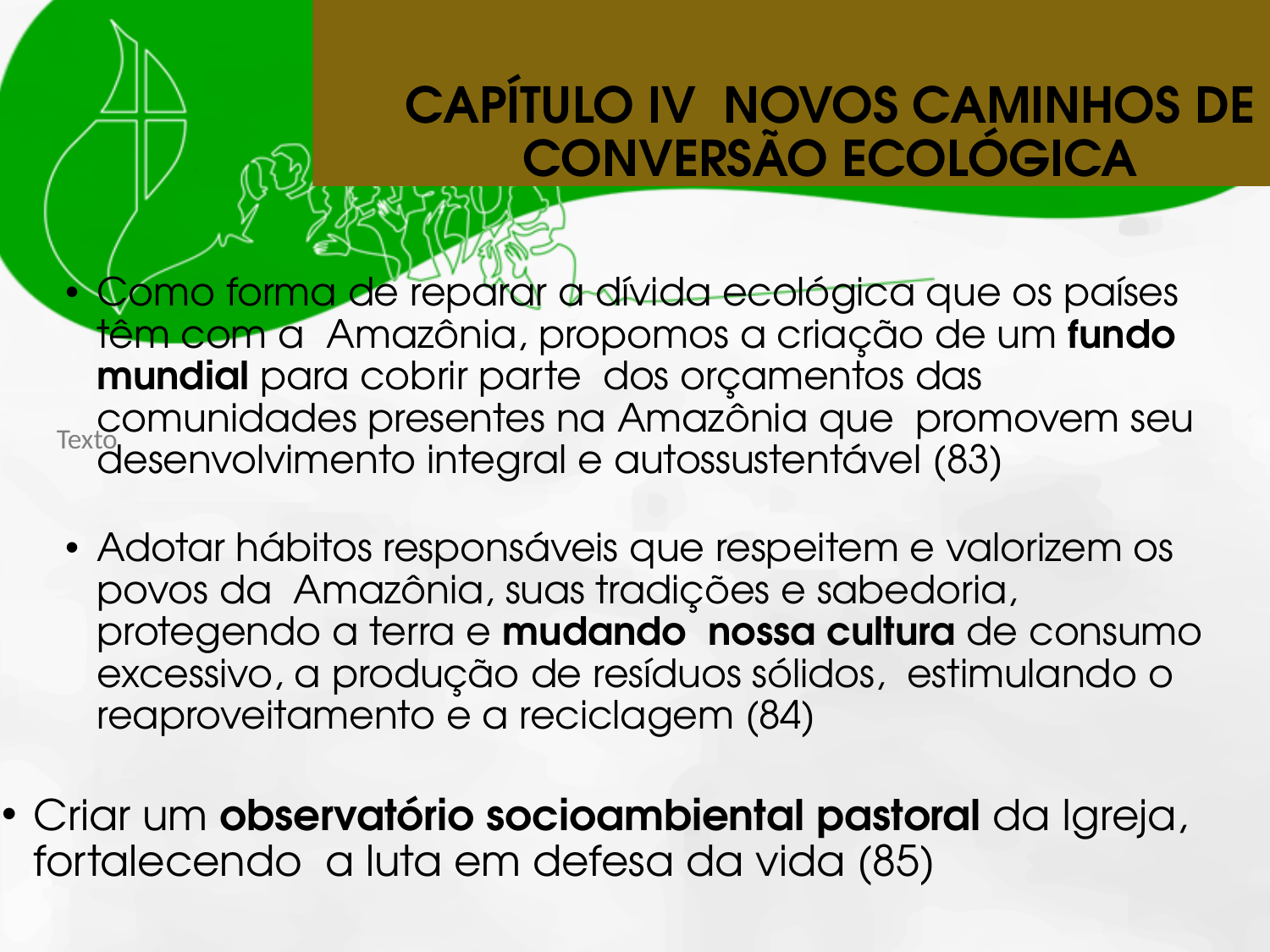

CAPÍTULO IV  NOVOS CAMINHOS DE CONVERSÃO ECOLÓGICA
Como forma de reparar a dívida ecológica que os países têm com a  Amazônia, propomos a criação de um fundo mundial para cobrir parte  dos orçamentos das comunidades presentes na Amazônia que  promovem seu desenvolvimento integral e autossustentável (83)

Adotar hábitos responsáveis que respeitem e valorizem os povos da  Amazônia, suas tradições e sabedoria, protegendo a terra e mudando  nossa cultura de consumo excessivo, a produção de resíduos sólidos,  estimulando o reaproveitamento e a reciclagem (84)

Criar um observatório socioambiental pastoral da Igreja, fortalecendo  a luta em defesa da vida (85)